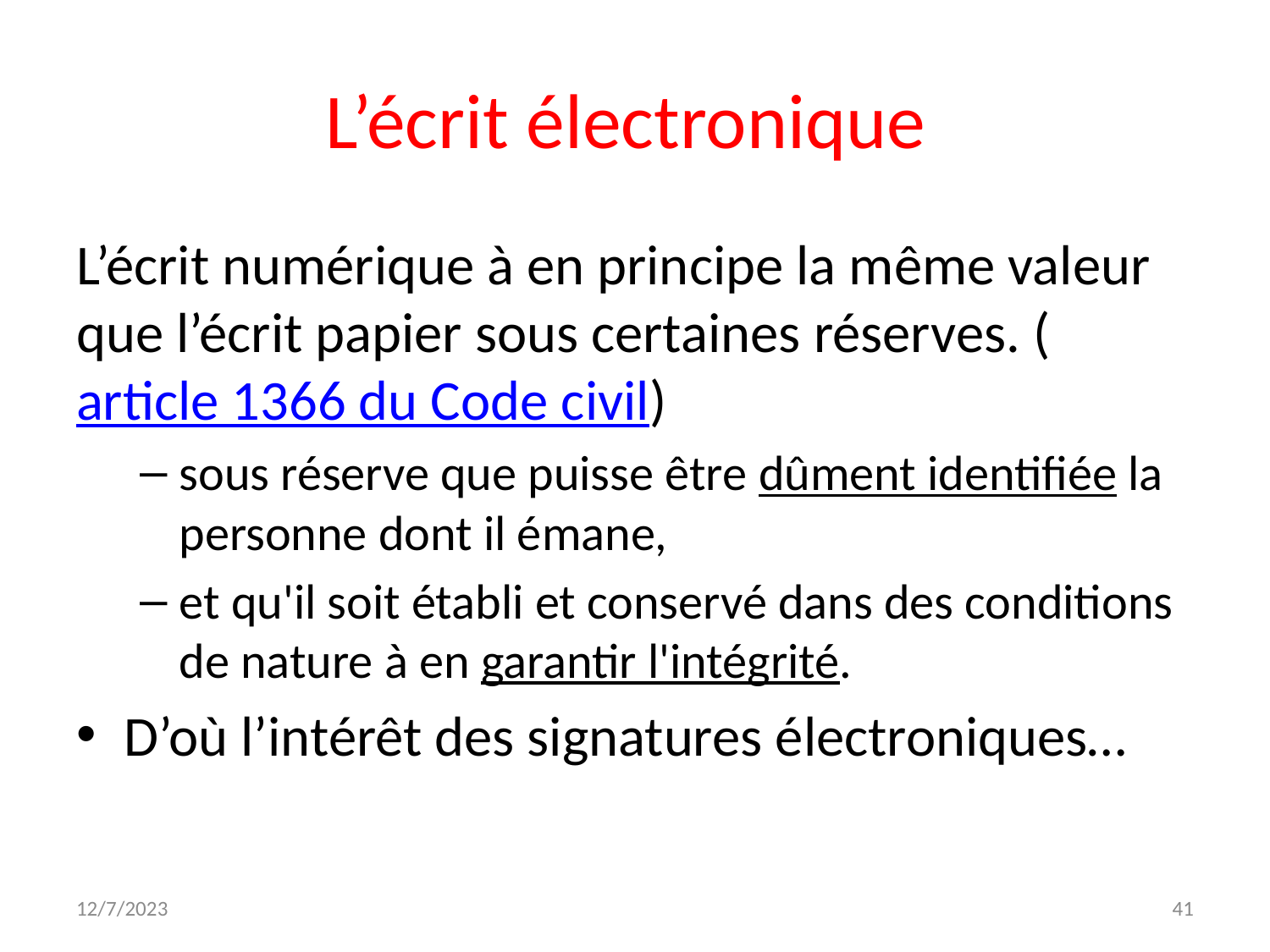

# L’écrit électronique
L’écrit numérique à en principe la même valeur que l’écrit papier sous certaines réserves. (article 1366 du Code civil)
sous réserve que puisse être dûment identifiée la personne dont il émane,
et qu'il soit établi et conservé dans des conditions de nature à en garantir l'intégrité.
D’où l’intérêt des signatures électroniques…
12/7/2023
41